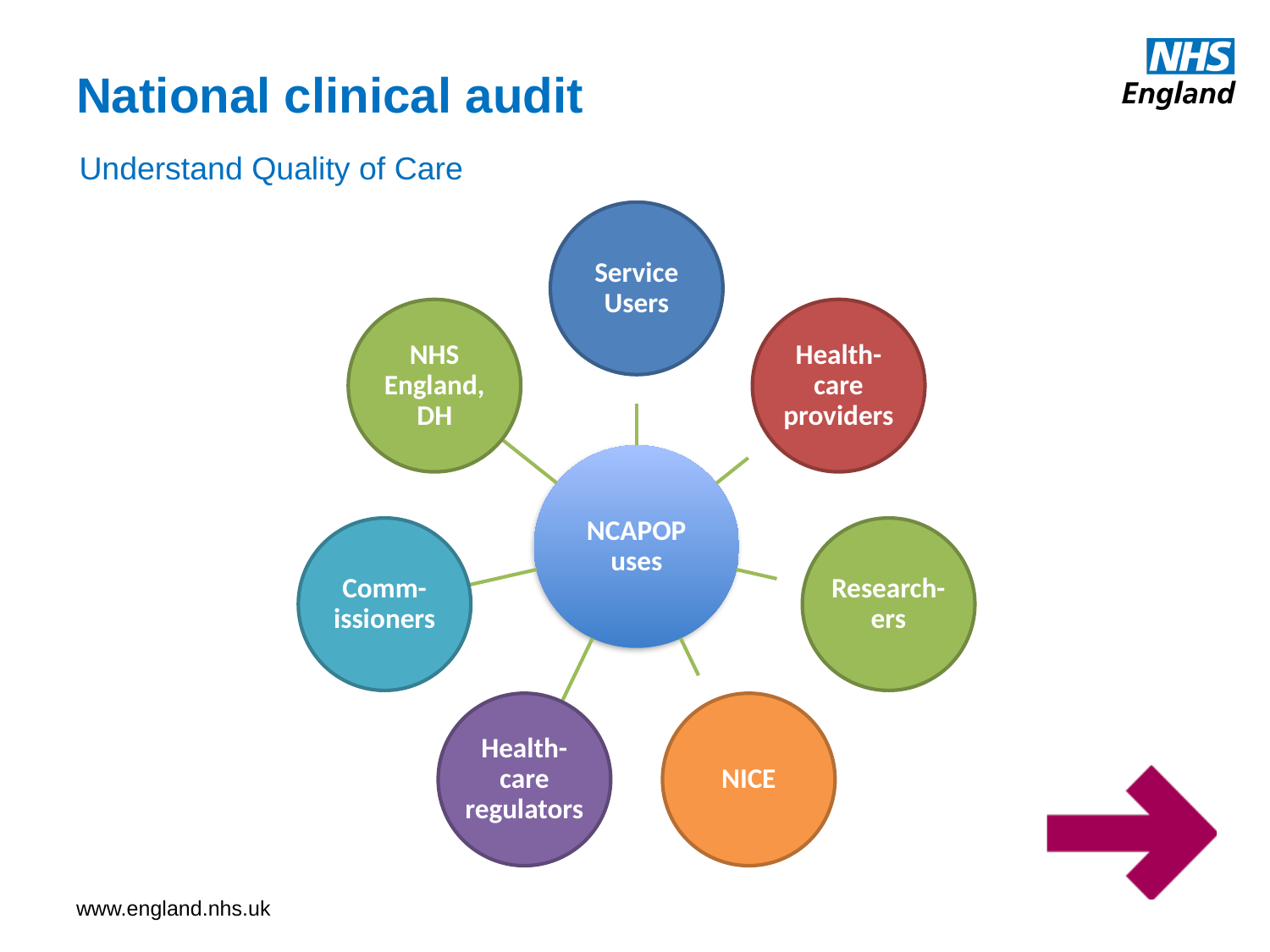

# National clinical audit
Understand Quality of Care
NCAPOP uses

Service Users

Health-care providers

Research-ers

NICE

Health-care regulators

Comm-issioners

NHS England, DH